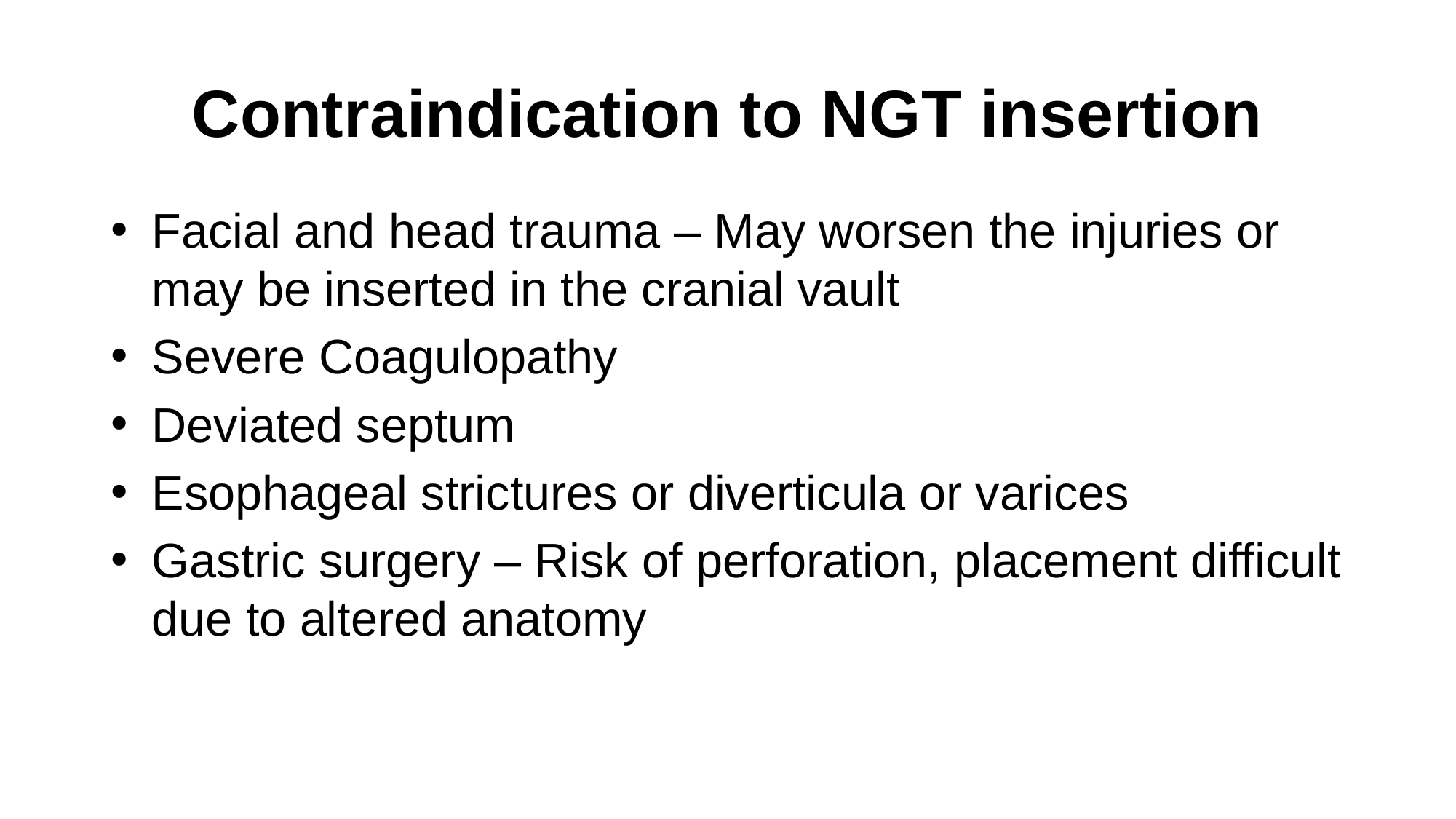

# Contraindication to NGT insertion
Facial and head trauma – May worsen the injuries or may be inserted in the cranial vault
Severe Coagulopathy
Deviated septum
Esophageal strictures or diverticula or varices
Gastric surgery – Risk of perforation, placement difficult due to altered anatomy